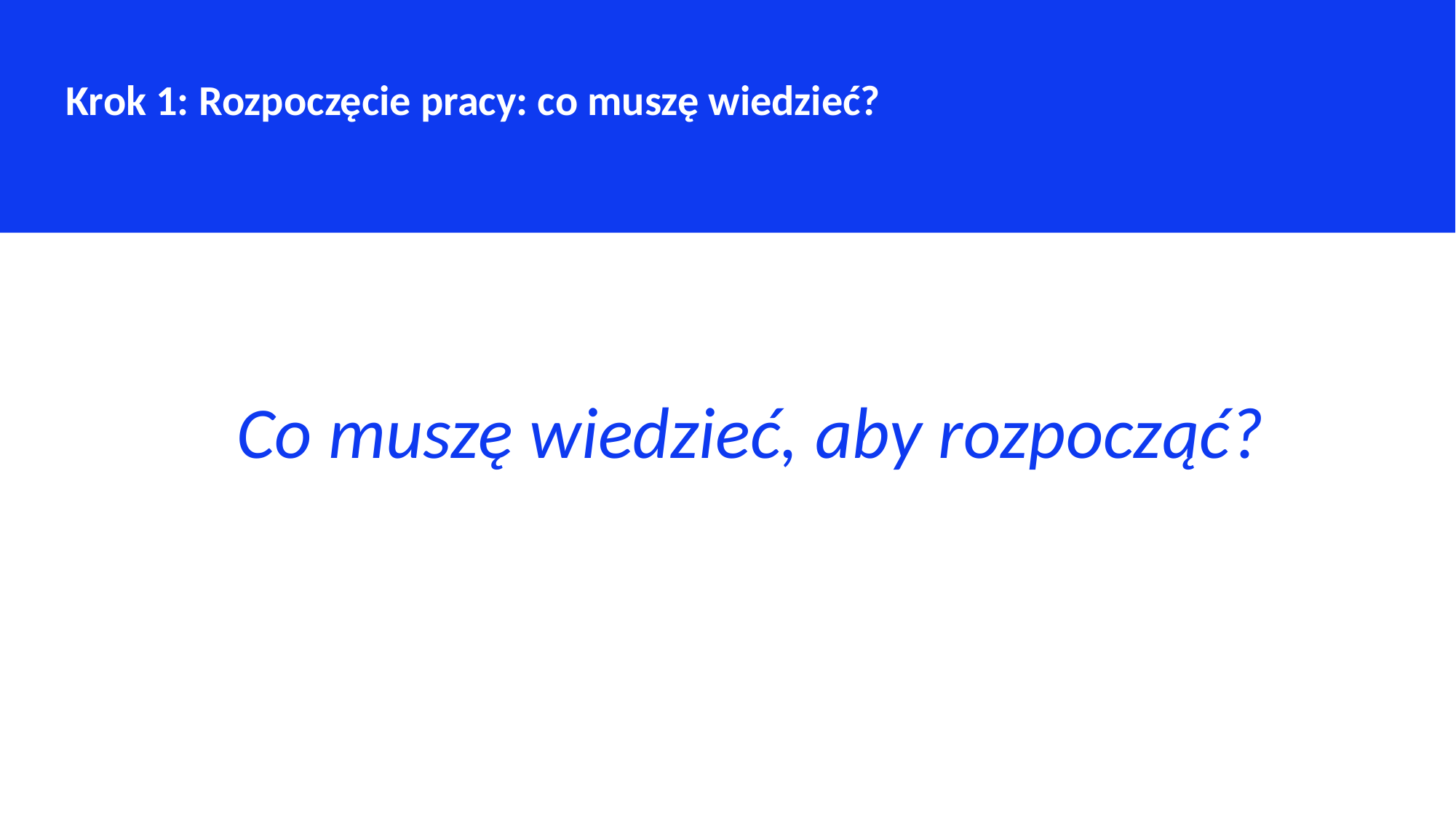

Krok 1: Rozpoczęcie pracy: co muszę wiedzieć?

Co muszę wiedzieć, aby rozpocząć?